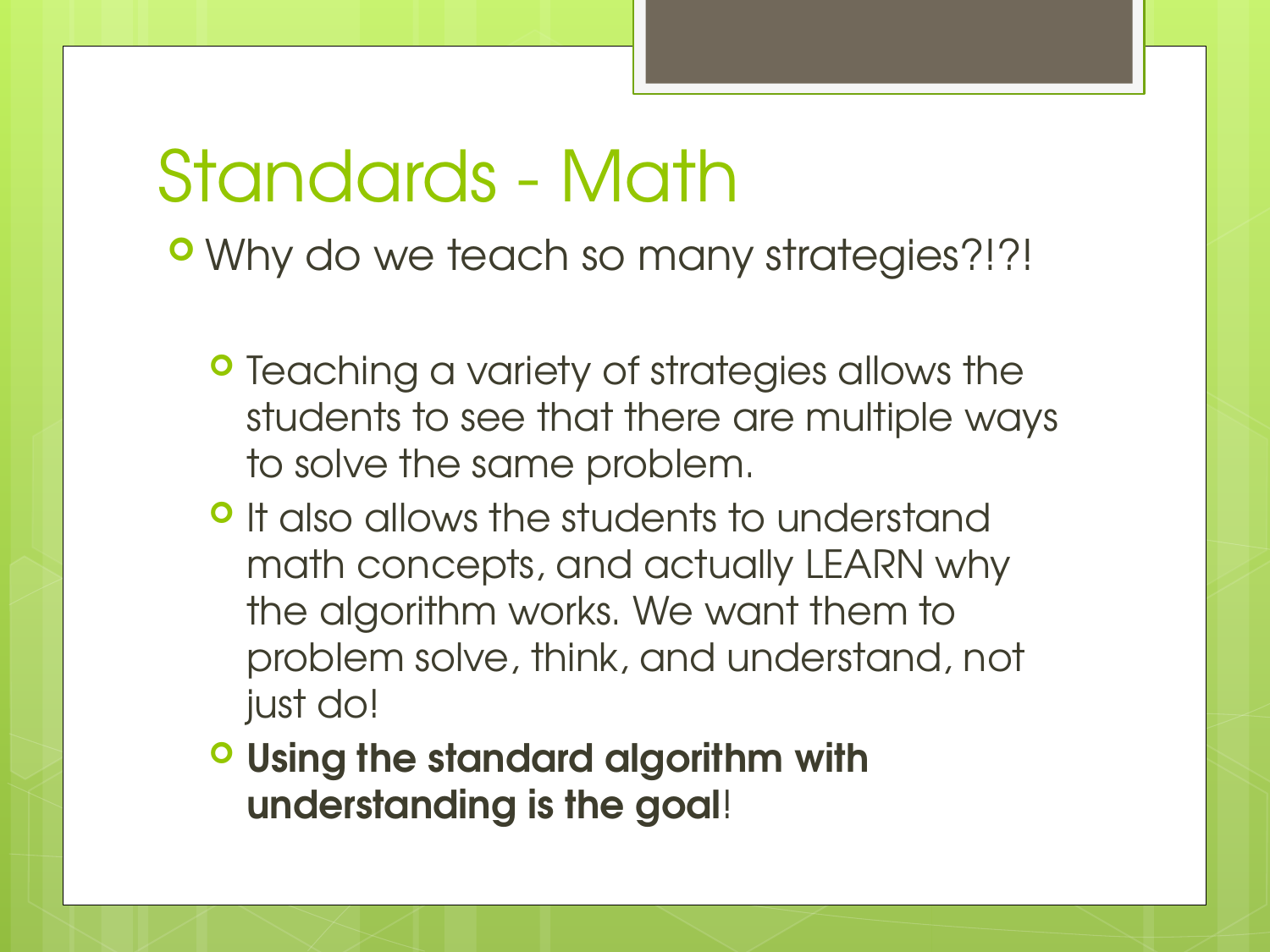

# Standards - Math
Why do we teach so many strategies?!?!

Teaching a variety of strategies allows the students to see that there are multiple ways to solve the same problem.
It also allows the students to understand math concepts, and actually LEARN why the algorithm works. We want them to problem solve, think, and understand, not just do!
Using the standard algorithm with understanding is the goal!